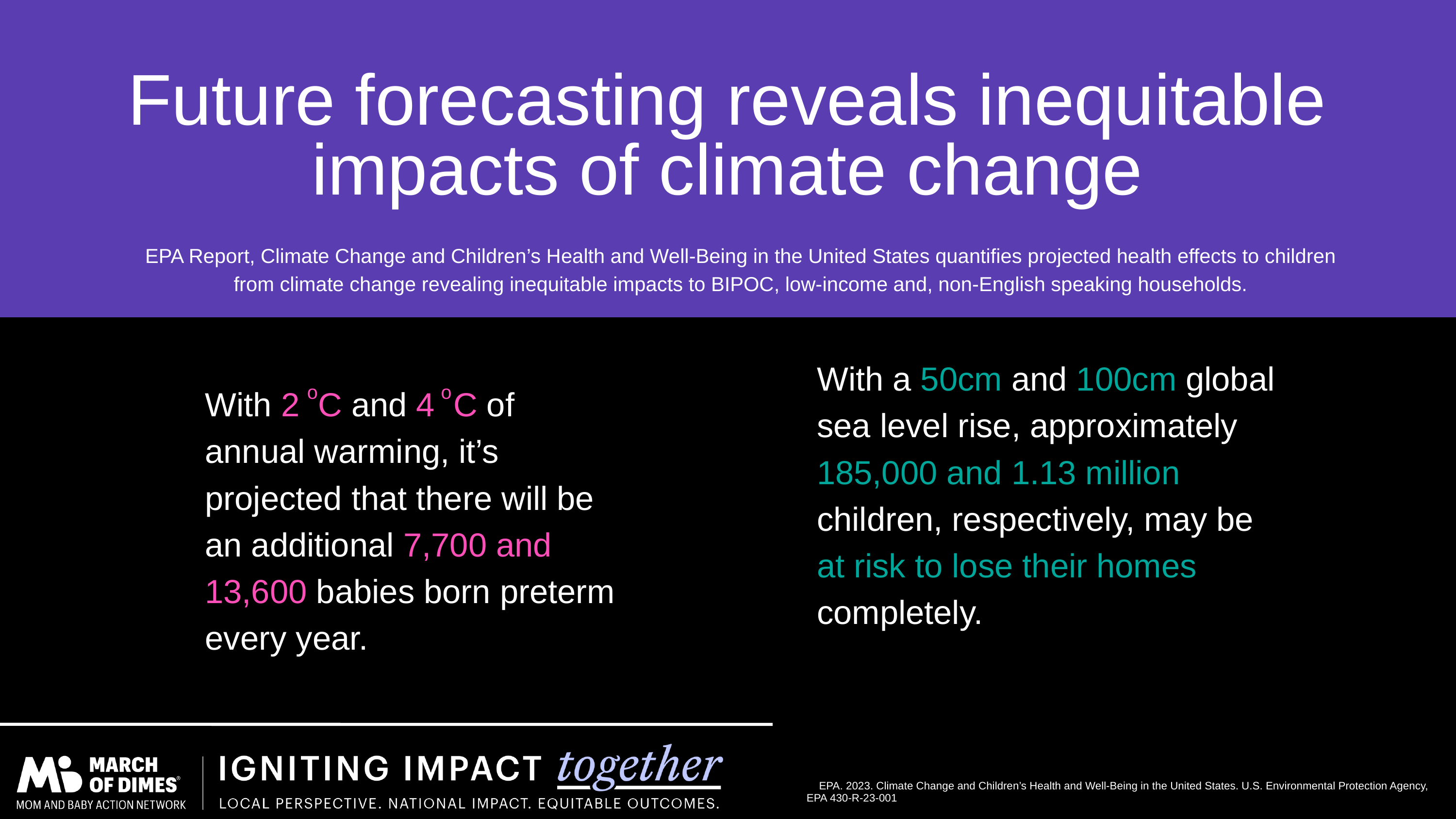

Future forecasting reveals inequitable impacts of climate change
EPA Report, Climate Change and Children’s Health and Well-Being in the United States quantifies projected health effects to children from climate change revealing inequitable impacts to BIPOC, low-income and, non-English speaking households.

With a 50cm and 100cm global sea level rise, approximately 185,000 and 1.13 million children, respectively, may be at risk to lose their homes completely.
With 2  C and 4  C of annual warming, it’s projected that there will be an additional 7,700 and 13,600 babies born preterm every year.
o
o

EPA. 2023. Climate Change and Children’s Health and Well-Being in the United States. U.S. Environmental Protection Agency,
EPA 430-R-23-001